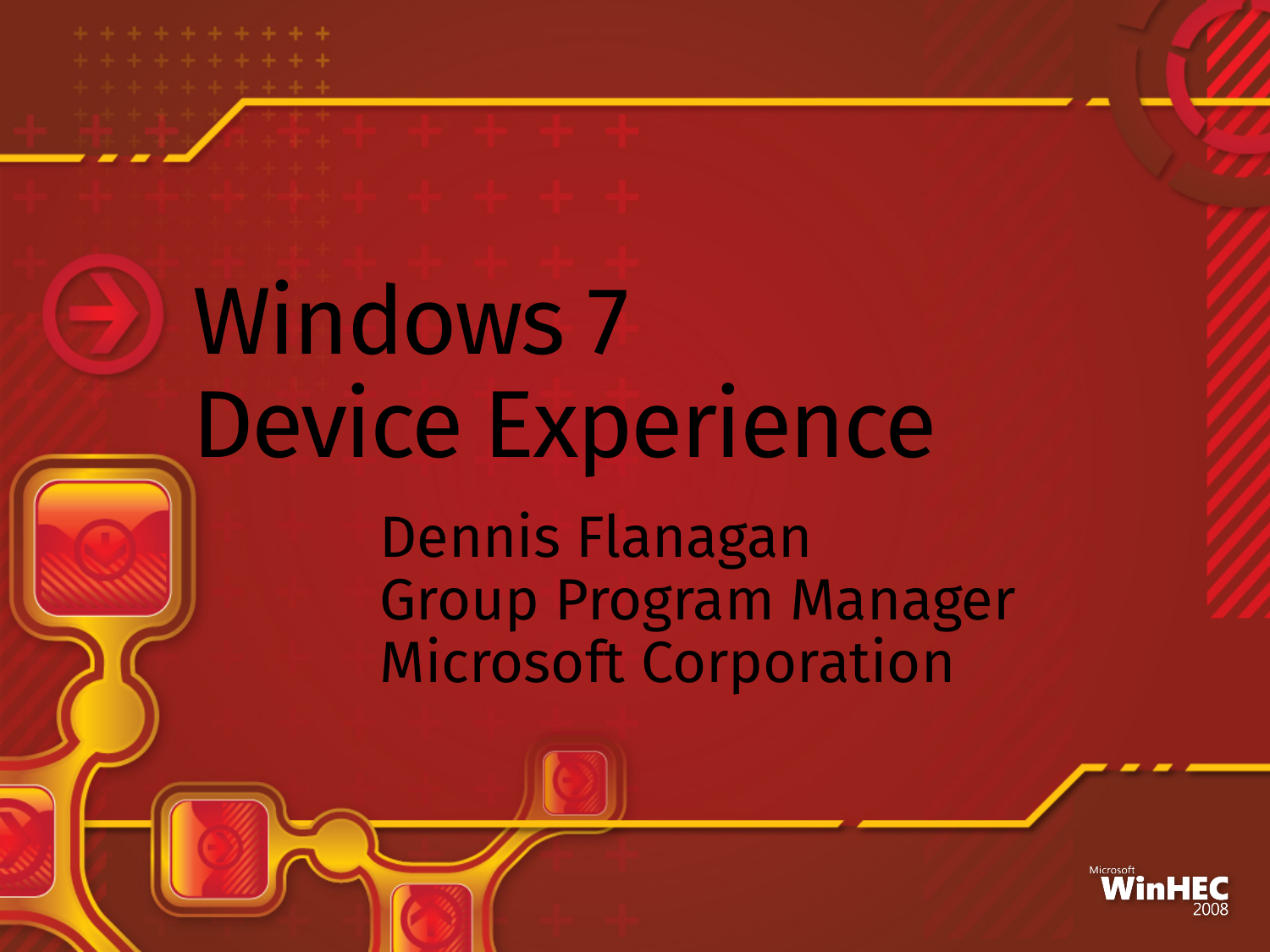

# Windows 7 Device Experience
Dennis Flanagan
Group Program Manager
Microsoft Corporation